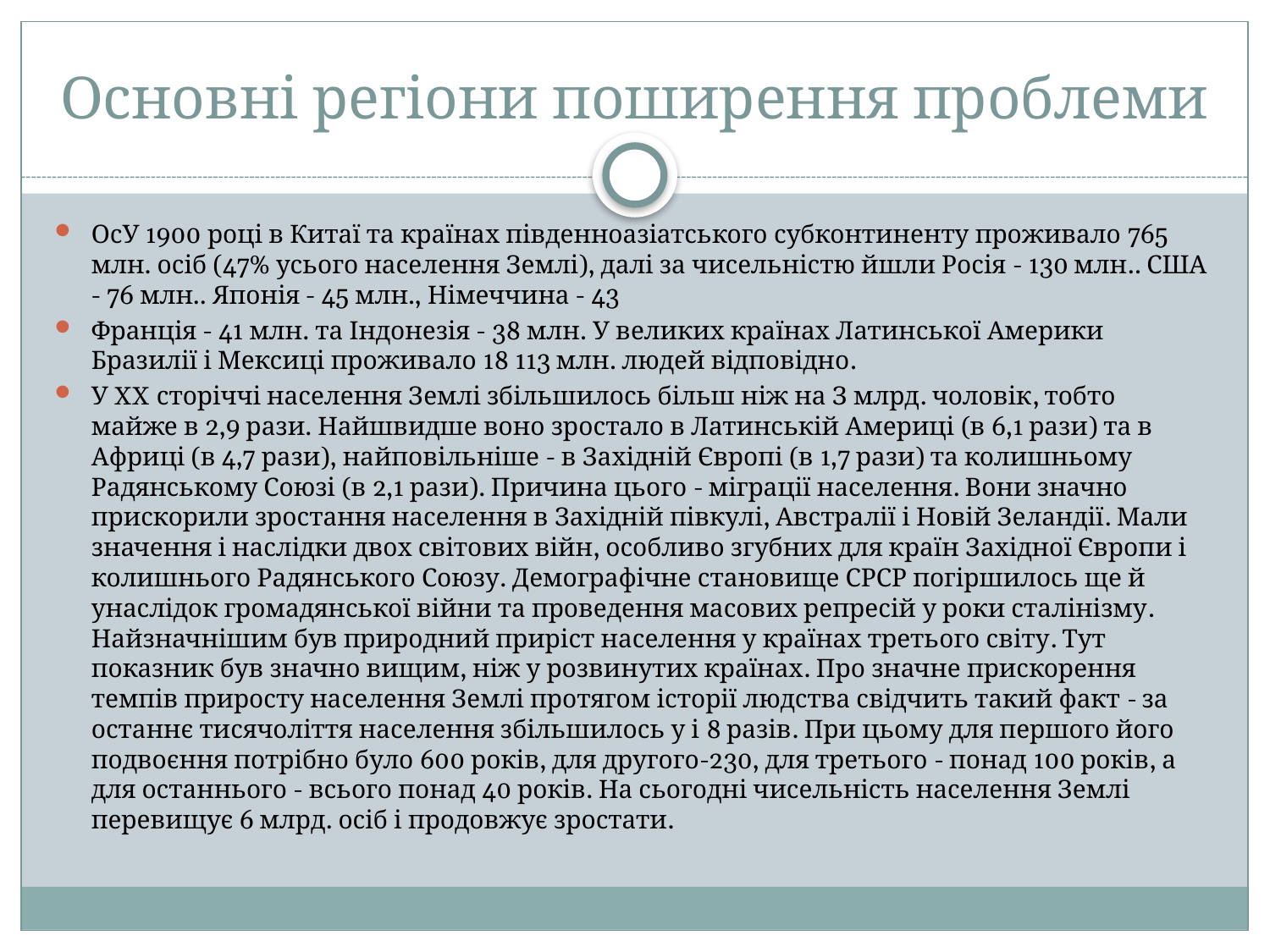

# Основні регіони поширення проблеми
ОсУ 1900 році в Китаї та країнах південноазіатського субконтиненту проживало 765 млн. осіб (47% усього населення Землі), далі за чисельністю йшли Росія - 130 млн.. США - 76 млн.. Японія - 45 млн., Німеччина - 43
Франція - 41 млн. та Індонезія - 38 млн. У великих країнах Латинської Америки Бразилії і Мексиці проживало 18 113 млн. людей відповідно.
У XX сторіччі населення Землі збільшилось більш ніж на З млрд. чоловік, тобто майже в 2,9 рази. Найшвидше воно зростало в Латинській Америці (в 6,1 рази) та в Африці (в 4,7 рази), найповільніше - в Західній Європі (в 1,7 рази) та колишньому Радянському Союзі (в 2,1 рази). Причина цього - міграції населення. Вони значно прискорили зростання населення в Західній півкулі, Австралії і Новій Зеландії. Мали значення і наслідки двох світових війн, особливо згубних для країн Західної Європи і колишнього Радянського Союзу. Демографічне становище СРСР погіршилось ще й унаслідок громадянської війни та проведення масових репресій у роки сталінізму. Найзначнішим був природний приріст населення у країнах третього світу. Тут показник був значно вищим, ніж у розвинутих країнах. Про значне прискорення темпів приросту населення Землі протягом історії людства свідчить такий факт - за останнє тисячоліття населення збільшилось у і 8 разів. При цьому для першого його подвоєння потрібно було 600 років, для другого-230, для третього - понад 100 років, а для останнього - всього понад 40 років. На сьогодні чисельність населення Землі перевищує 6 млрд. осіб і продовжує зростати.